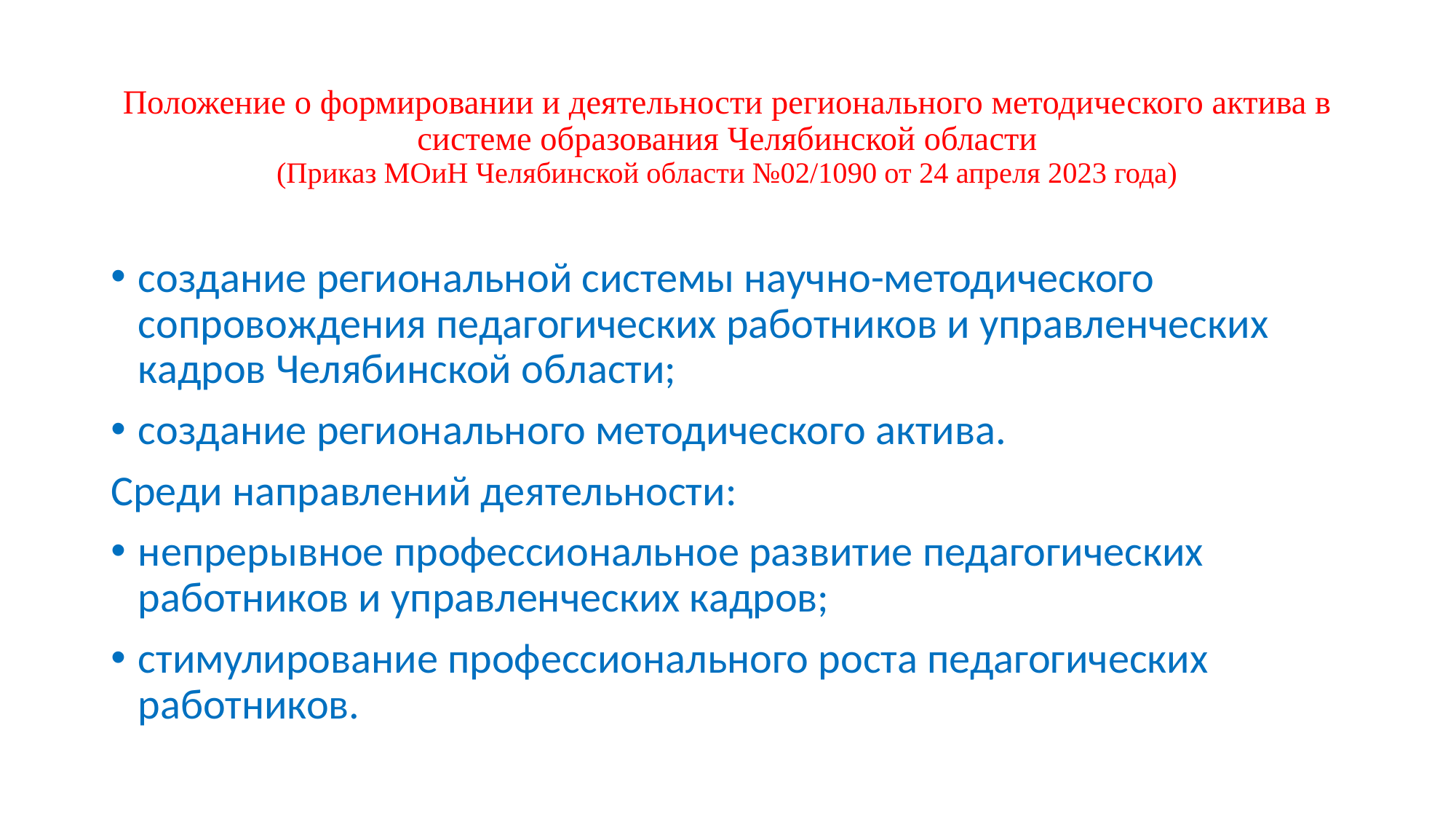

# Положение о формировании и деятельности регионального методического актива в системе образования Челябинской области (Приказ МОиН Челябинской области №02/1090 от 24 апреля 2023 года)
создание региональной системы научно-методического сопровождения педагогических работников и управленческих кадров Челябинской области;
создание регионального методического актива.
Среди направлений деятельности:
непрерывное профессиональное развитие педагогических работников и управленческих кадров;
стимулирование профессионального роста педагогических работников.